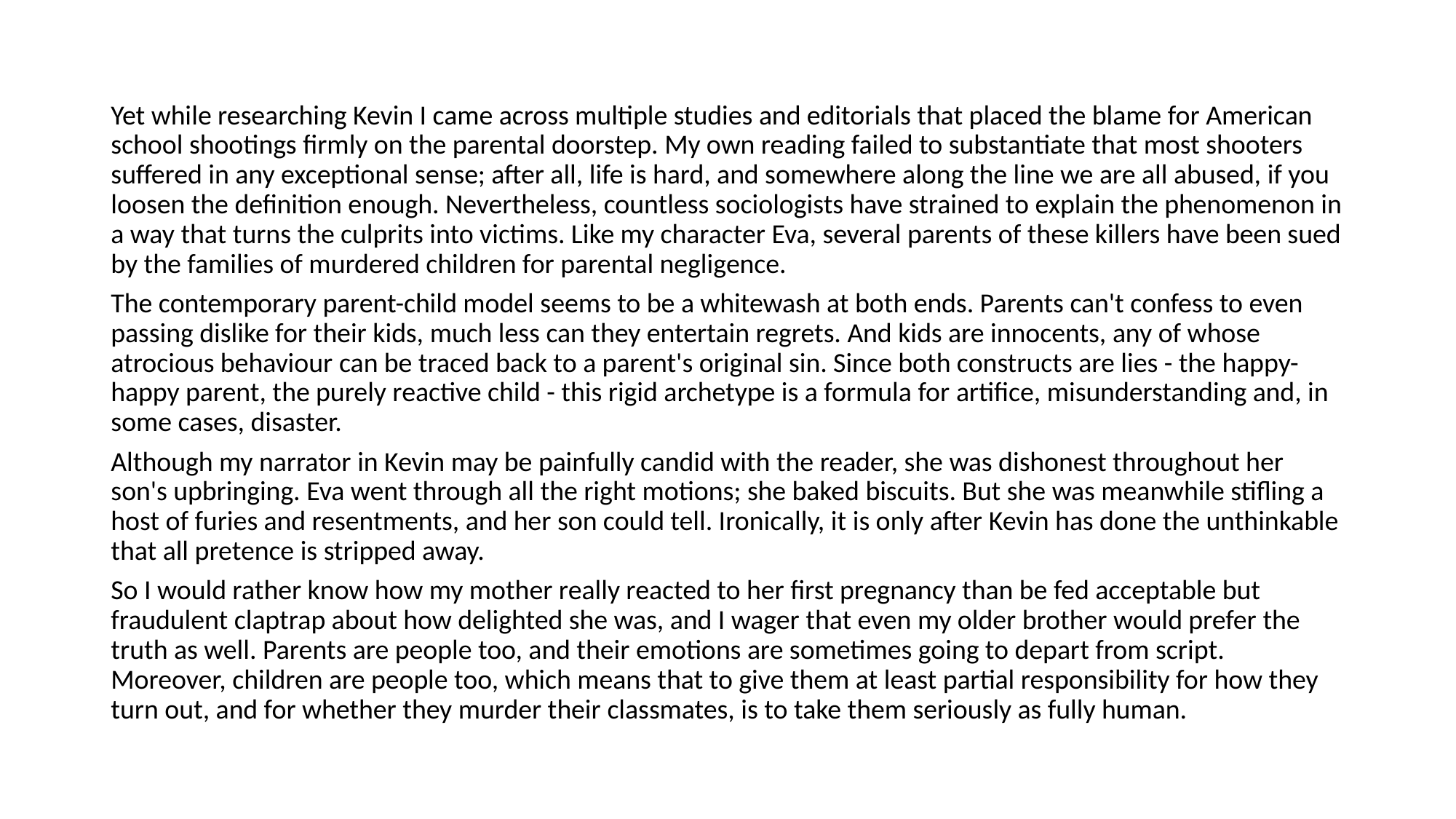

#
Yet while researching Kevin I came across multiple studies and editorials that placed the blame for American school shootings firmly on the parental doorstep. My own reading failed to substantiate that most shooters suffered in any exceptional sense; after all, life is hard, and somewhere along the line we are all abused, if you loosen the definition enough. Nevertheless, countless sociologists have strained to explain the phenomenon in a way that turns the culprits into victims. Like my character Eva, several parents of these killers have been sued by the families of murdered children for parental negligence.
The contemporary parent-child model seems to be a whitewash at both ends. Parents can't confess to even passing dislike for their kids, much less can they entertain regrets. And kids are innocents, any of whose atrocious behaviour can be traced back to a parent's original sin. Since both constructs are lies - the happy-happy parent, the purely reactive child - this rigid archetype is a formula for artifice, misunderstanding and, in some cases, disaster.
Although my narrator in Kevin may be painfully candid with the reader, she was dishonest throughout her son's upbringing. Eva went through all the right motions; she baked biscuits. But she was meanwhile stifling a host of furies and resentments, and her son could tell. Ironically, it is only after Kevin has done the unthinkable that all pretence is stripped away.
So I would rather know how my mother really reacted to her first pregnancy than be fed acceptable but fraudulent claptrap about how delighted she was, and I wager that even my older brother would prefer the truth as well. Parents are people too, and their emotions are sometimes going to depart from script. Moreover, children are people too, which means that to give them at least partial responsibility for how they turn out, and for whether they murder their classmates, is to take them seriously as fully human.